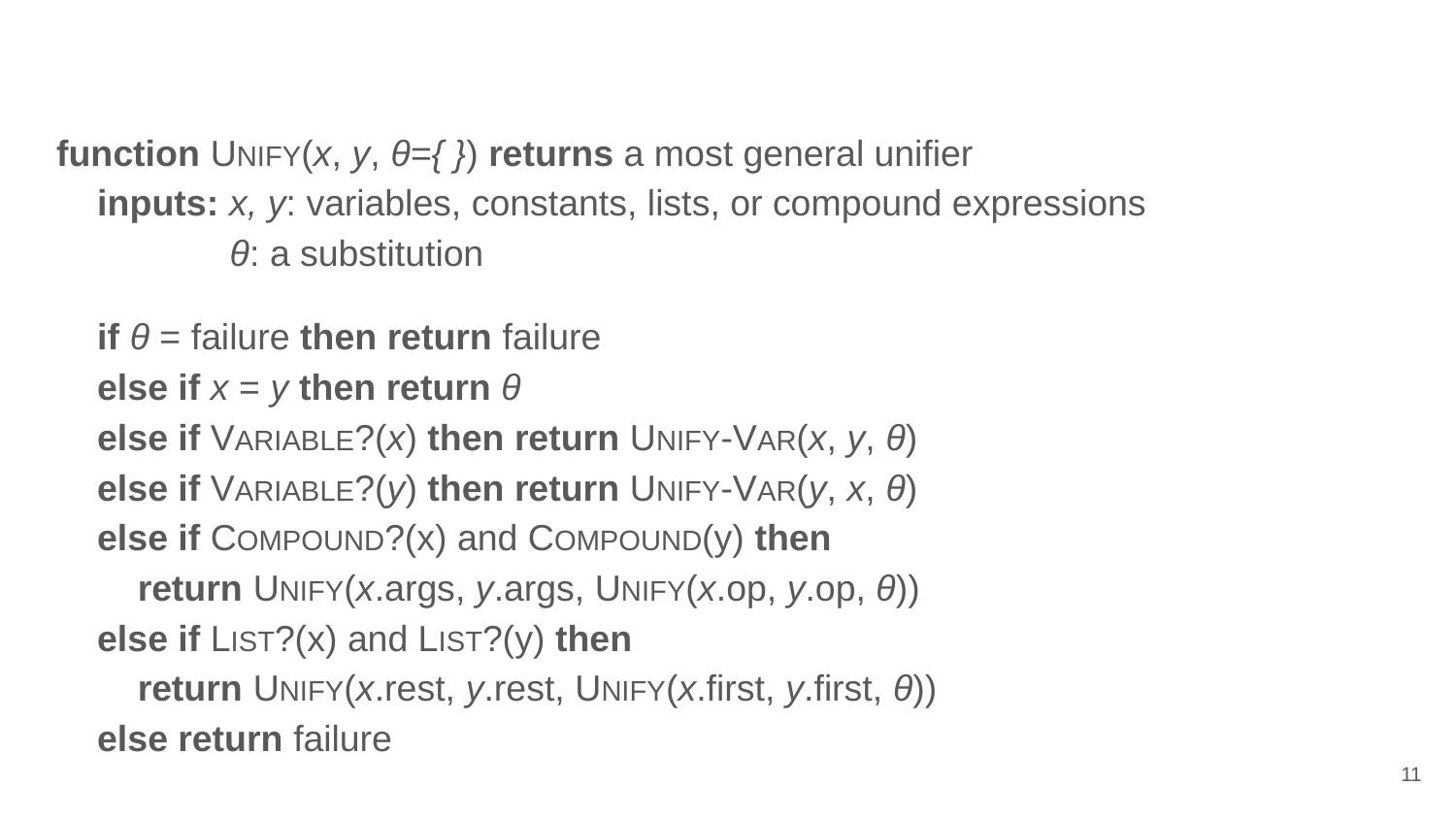

function UNIFY(x, y, θ={ }) returns a most general unifier
    inputs: x, y: variables, constants, lists, or compound expressions
                 θ: a substitution
    if θ = failure then return failure
    else if x = y then return θ
    else if VARIABLE?(x) then return UNIFY-VAR(x, y, θ)
    else if VARIABLE?(y) then return UNIFY-VAR(y, x, θ)
    else if COMPOUND?(x) and COMPOUND(y) then
        return UNIFY(x.args, y.args, UNIFY(x.op, y.op, θ))
    else if LIST?(x) and LIST?(y) then
        return UNIFY(x.rest, y.rest, UNIFY(x.first, y.first, θ))
    else return failure

11